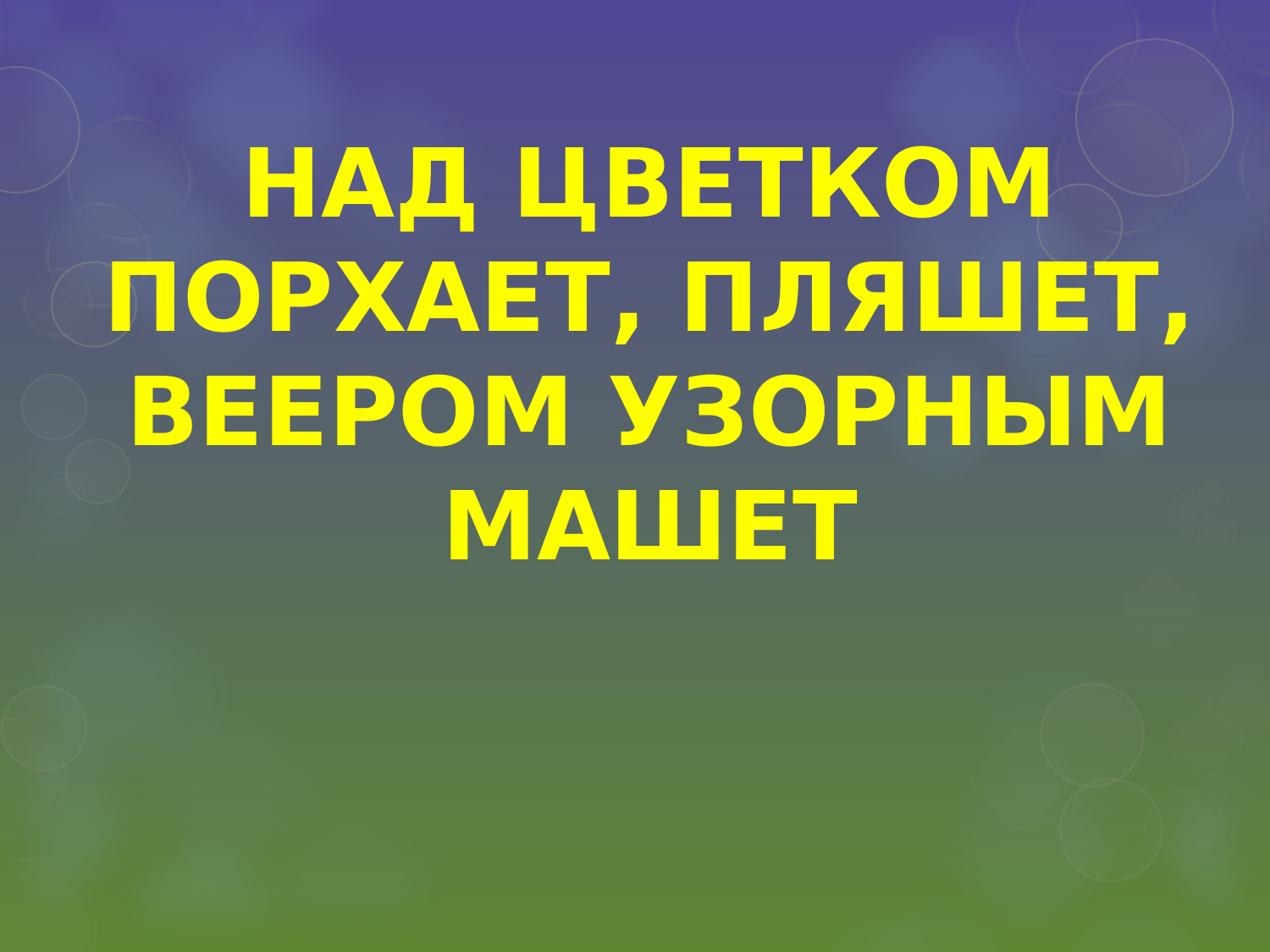

# НАД ЦВЕТКОМ ПОРХАЕТ, ПЛЯШЕТ, ВЕЕРОМ УЗОРНЫМ МАШЕТ